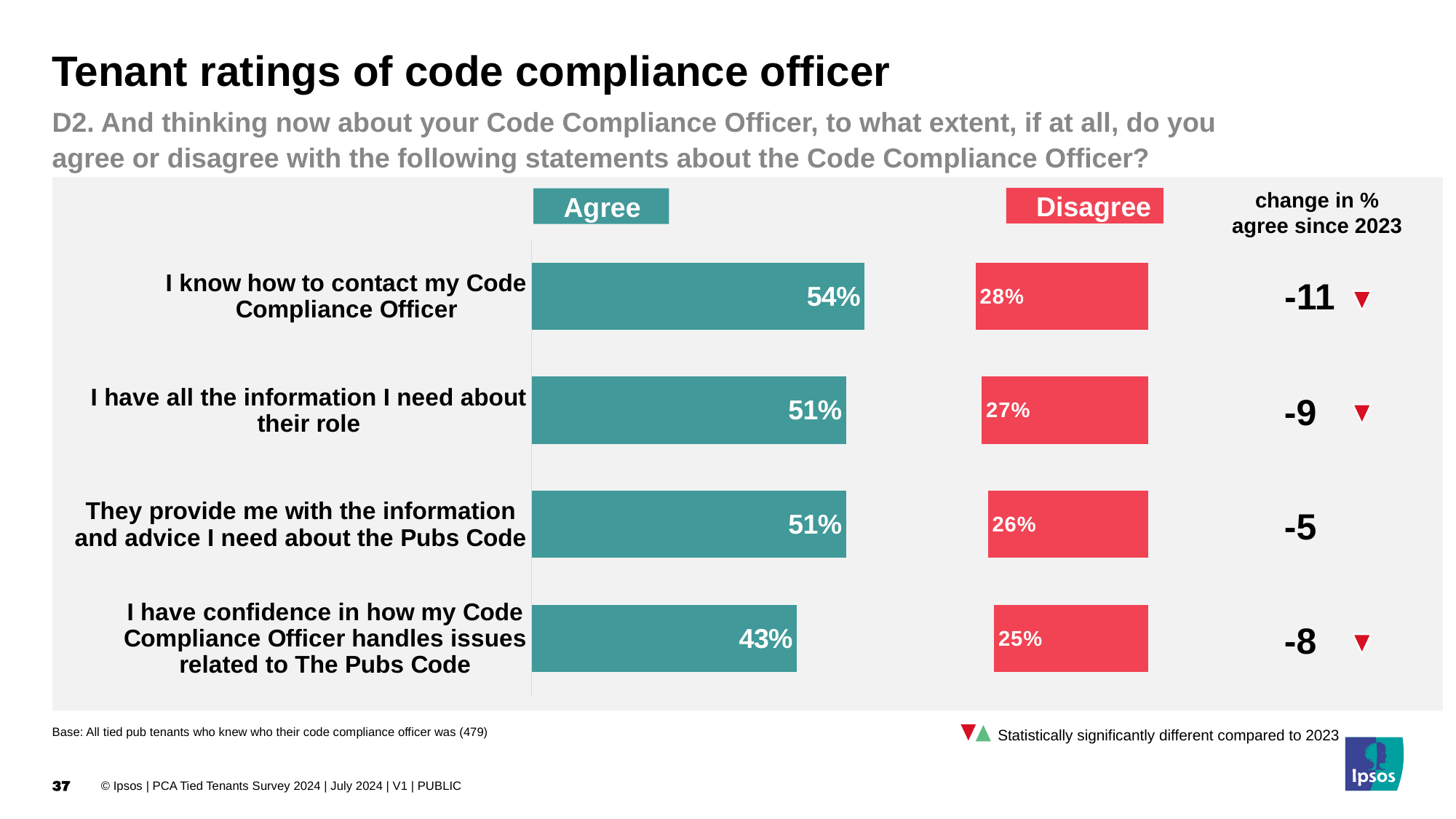

Tenant ratings of code compliance officer

D2. And thinking now about your Code Compliance Officer, to what extent, if at all, do you agree or disagree with the following statements about the Code Compliance Officer?

change in % agree since 2023
Disagree
Agree

### Chart

| Category | Agree | DK | Disageree |
|---|---|---|---|
| I know how to contact my Code Compliance Officer | 54.0 | 18.0 | 28.0 |
| I have all the information I need about their role | 51.0 | 22.0 | 27.0 |
| They provide me with the information and advice I need about the Pubs Code | 51.0 | 23.0 | 26.0 |
| I have confidence in how my Code Compliance Officer handles issues related to The Pubs Code | 43.0 | 32.0 | 25.0 |
-11

-9

-5
-8

Base: All tied pub tenants who knew who their code compliance officer was (479)

Statistically significantly different compared to 2023
37